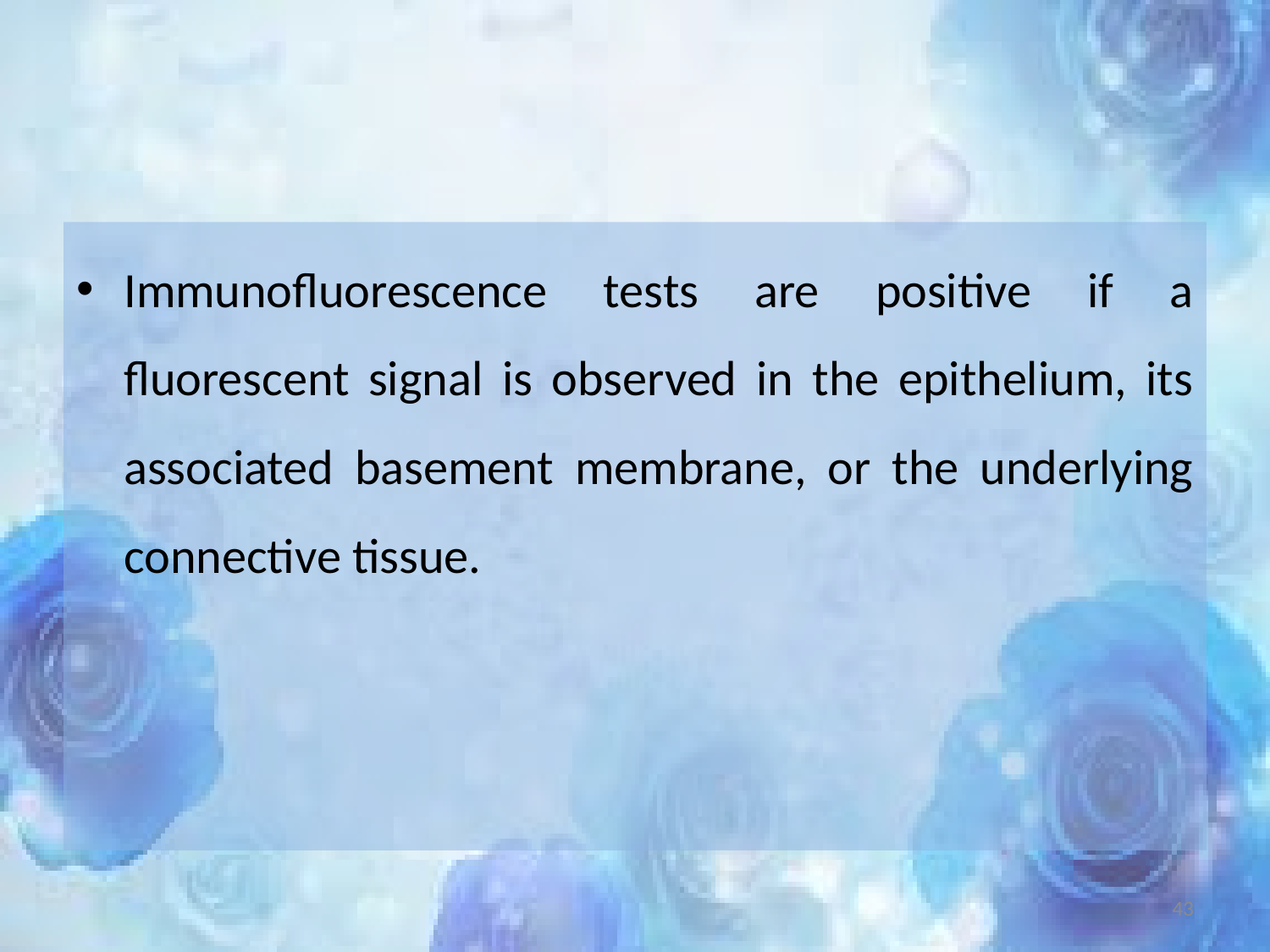

Immunofluorescence tests are positive if a fluorescent signal is observed in the epithelium, its associated basement membrane, or the underlying connective tissue.
43